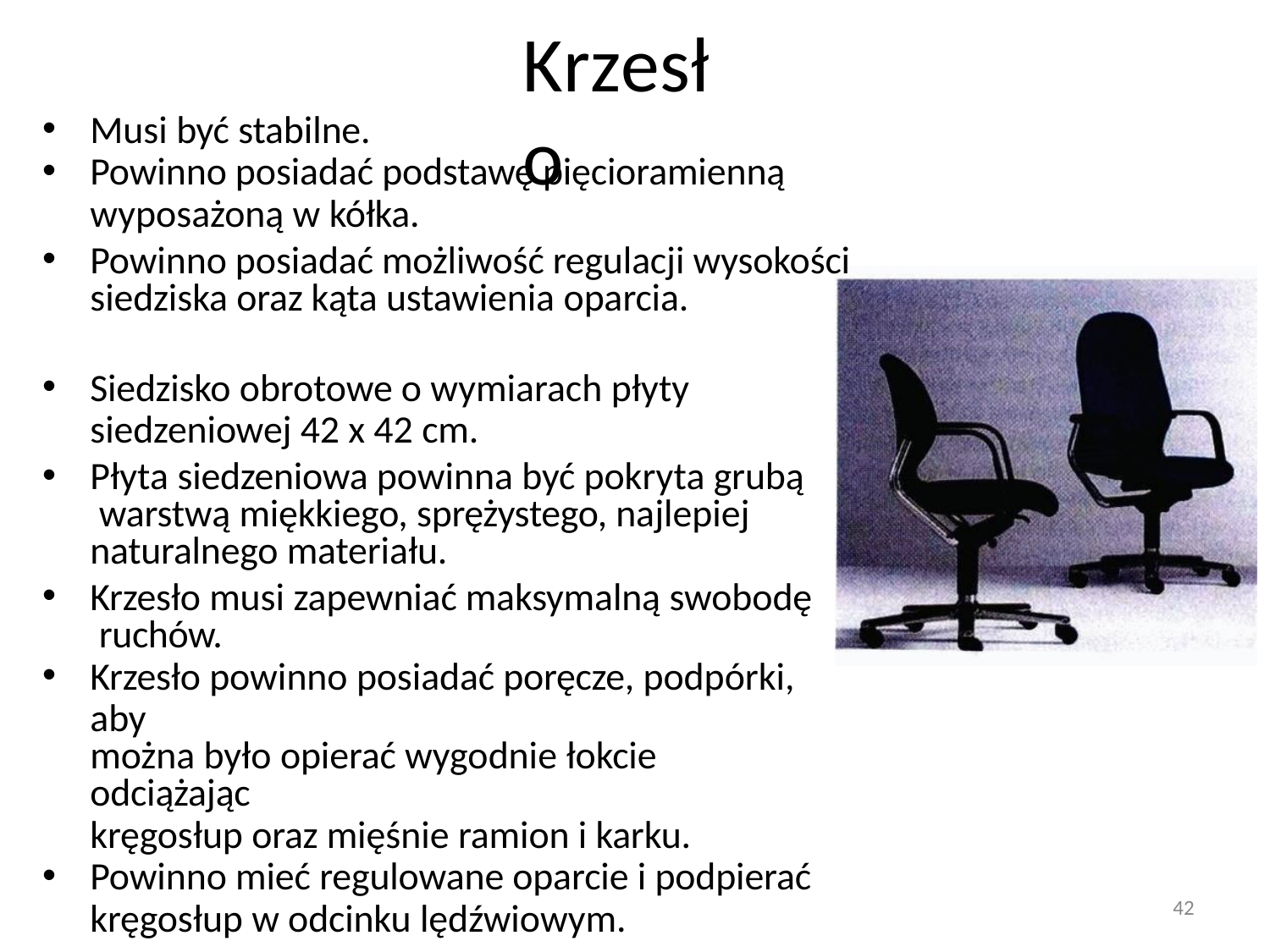

# Krzesło
Musi być stabilne.
Powinno posiadać podstawę pięcioramienną
wyposażoną w kółka.
Powinno posiadać możliwość regulacji wysokości  siedziska oraz kąta ustawienia oparcia.

Siedzisko obrotowe o wymiarach płyty
siedzeniowej 42 x 42 cm.
Płyta siedzeniowa powinna być pokryta grubą  warstwą miękkiego, sprężystego, najlepiej  naturalnego materiału.
Krzesło musi zapewniać maksymalną swobodę  ruchów.
Krzesło powinno posiadać poręcze, podpórki, aby
można było opierać wygodnie łokcie odciążając
kręgosłup oraz mięśnie ramion i karku.
Powinno mieć regulowane oparcie i podpierać
kręgosłup w odcinku lędźwiowym.

42